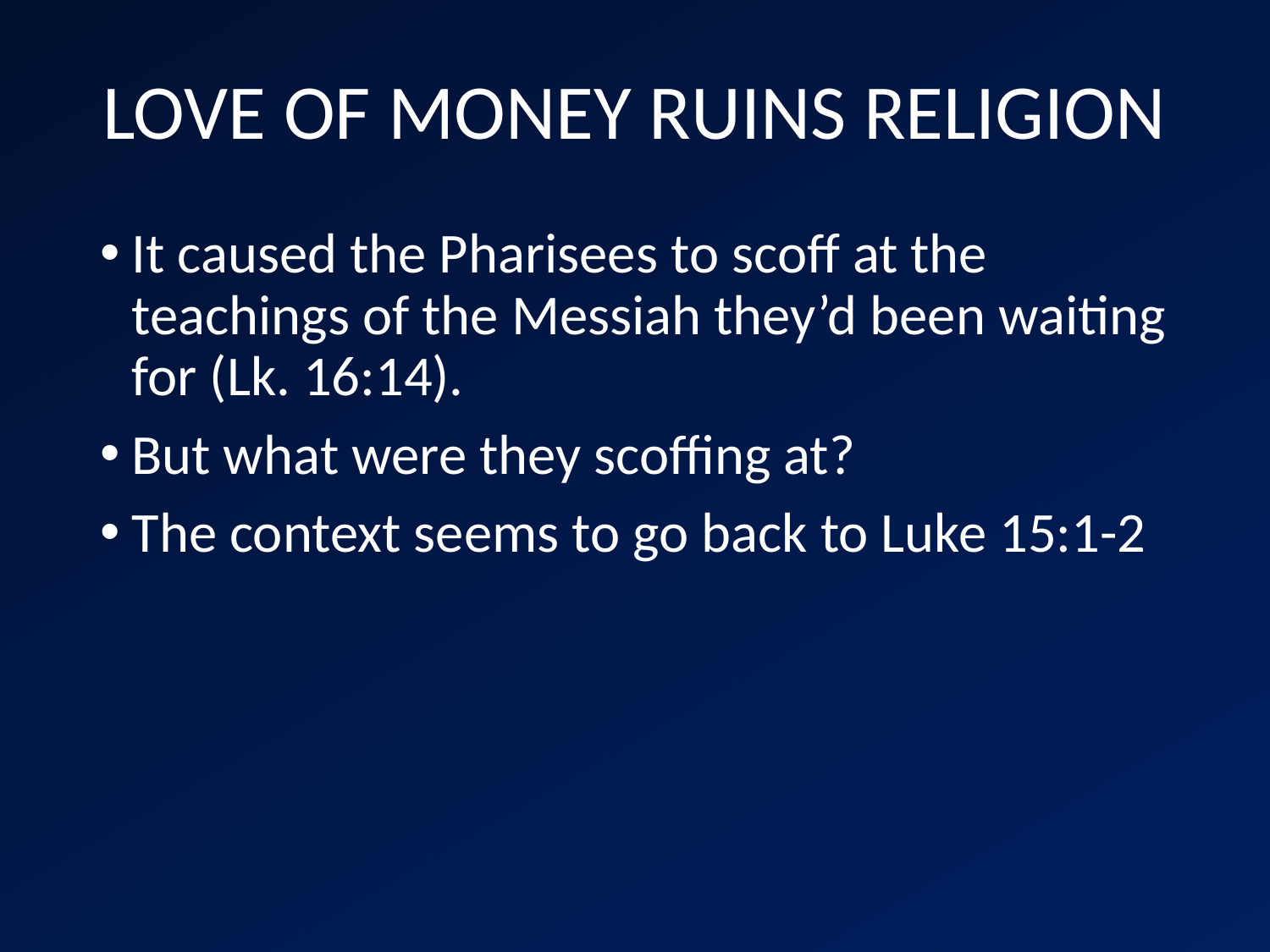

# LOVE OF MONEY RUINS RELIGION
It caused the Pharisees to scoff at the teachings of the Messiah they’d been waiting for (Lk. 16:14).
But what were they scoffing at?
The context seems to go back to Luke 15:1-2